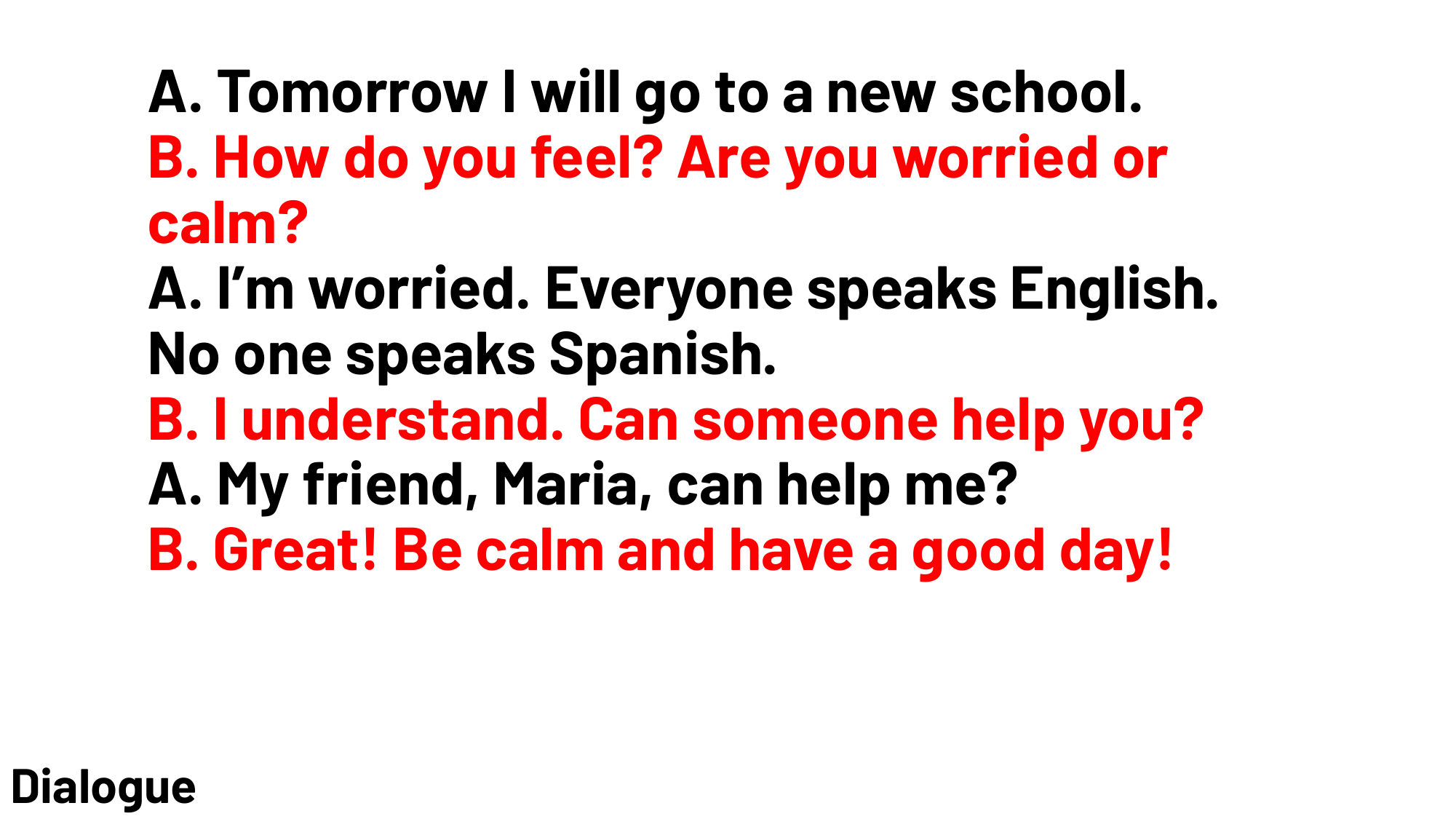

# A. Tomorrow I will go to a new school. B. How do you feel? Are you worried or calm? A. I’m worried. Everyone speaks English. No one speaks Spanish. B. I understand. Can someone help you? A. My friend, Maria, can help me? B. Great! Be calm and have a good day!
Dialogue